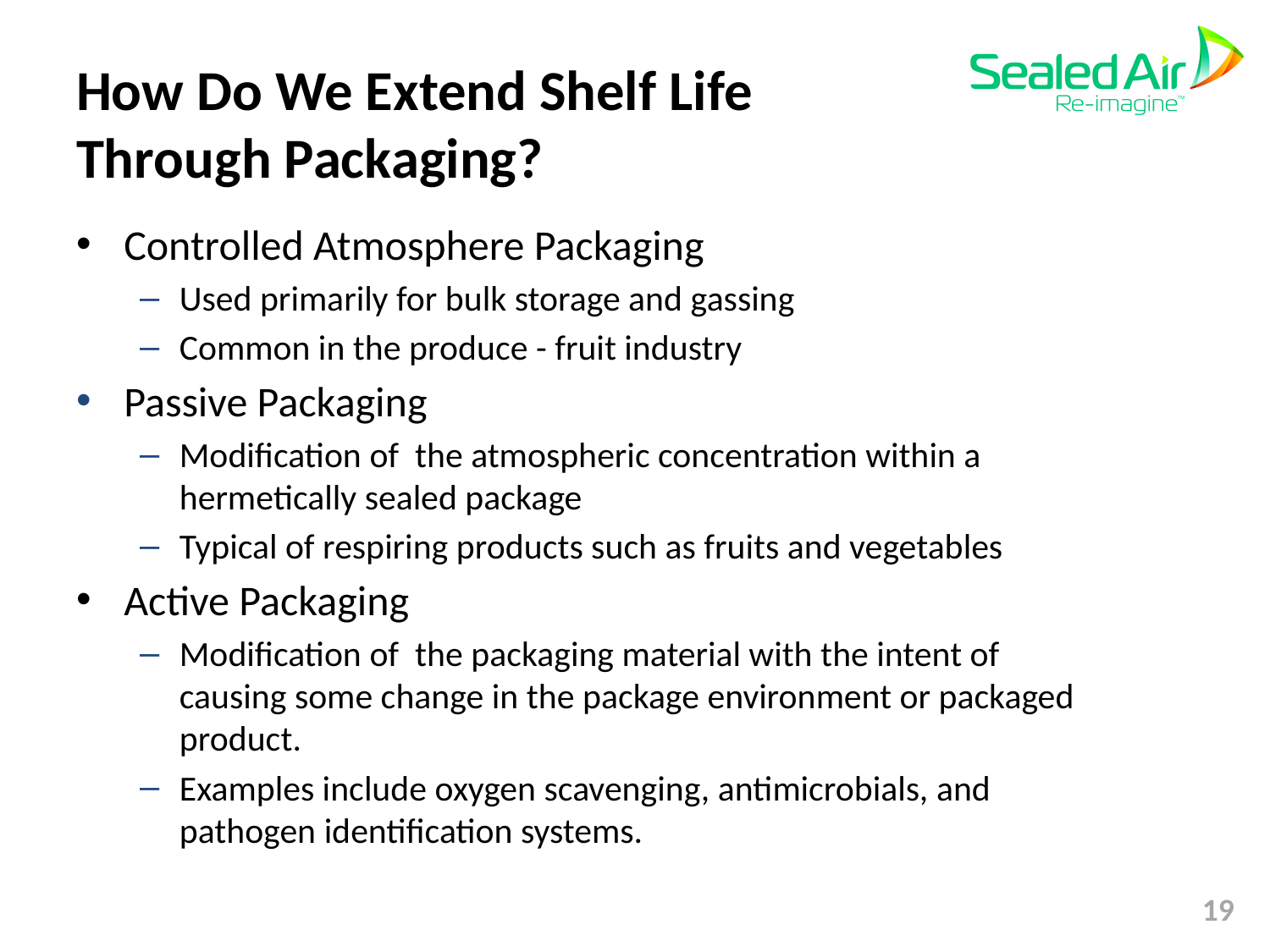

# How Do We Extend Shelf Life Through Packaging?
Controlled Atmosphere Packaging
Used primarily for bulk storage and gassing
Common in the produce - fruit industry
Passive Packaging
Modification of  the atmospheric concentration within a hermetically sealed package
Typical of respiring products such as fruits and vegetables
Active Packaging
Modification of  the packaging material with the intent of causing some change in the package environment or packaged product.
Examples include oxygen scavenging, antimicrobials, and pathogen identification systems.

19